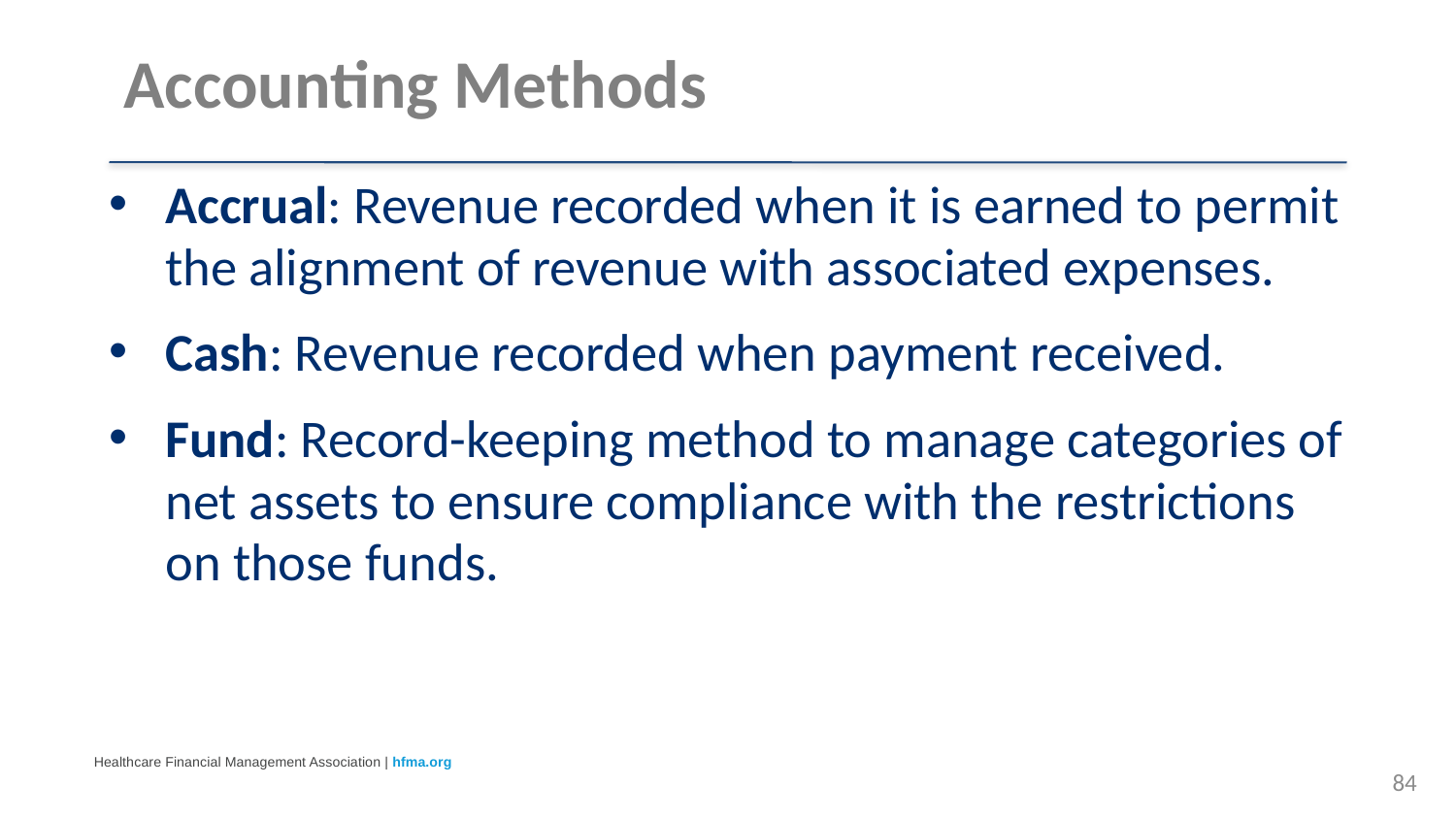

# Accounting Methods
Accrual: Revenue recorded when it is earned to permit the alignment of revenue with associated expenses.
Cash: Revenue recorded when payment received.
Fund: Record-keeping method to manage categories of net assets to ensure compliance with the restrictions on those funds.
84